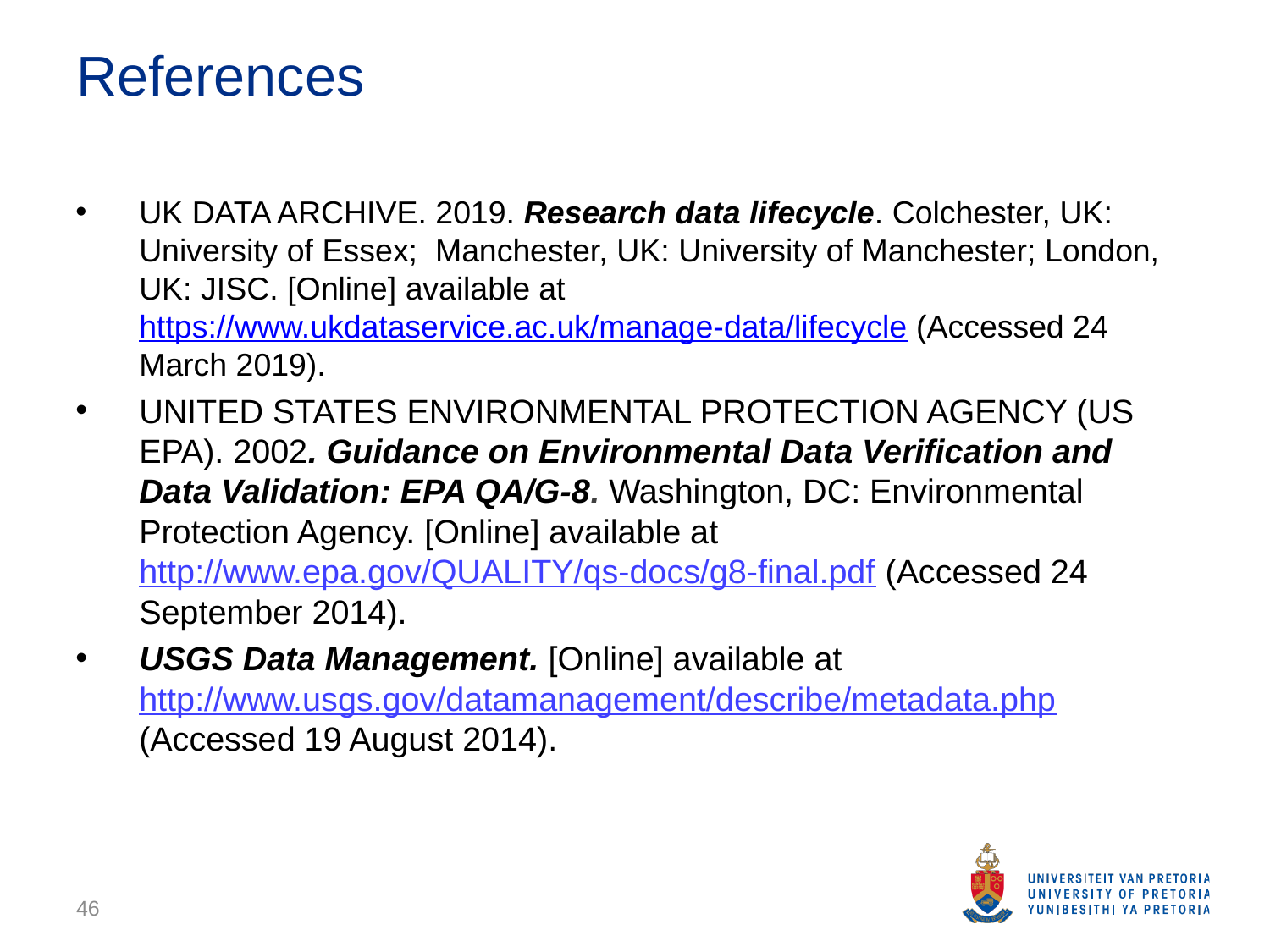

# References
UK DATA ARCHIVE. 2019. Research data lifecycle. Colchester, UK: University of Essex;  Manchester, UK: University of Manchester; London, UK: JISC. [Online] available at https://www.ukdataservice.ac.uk/manage-data/lifecycle (Accessed 24 March 2019).
UNITED STATES ENVIRONMENTAL PROTECTION AGENCY (US EPA). 2002. Guidance on Environmental Data Verification and Data Validation: EPA QA/G-8. Washington, DC: Environmental Protection Agency. [Online] available at  http://www.epa.gov/QUALITY/qs-docs/g8-final.pdf (Accessed 24 September 2014).
USGS Data Management. [Online] available at http://www.usgs.gov/datamanagement/describe/metadata.php (Accessed 19 August 2014).
46